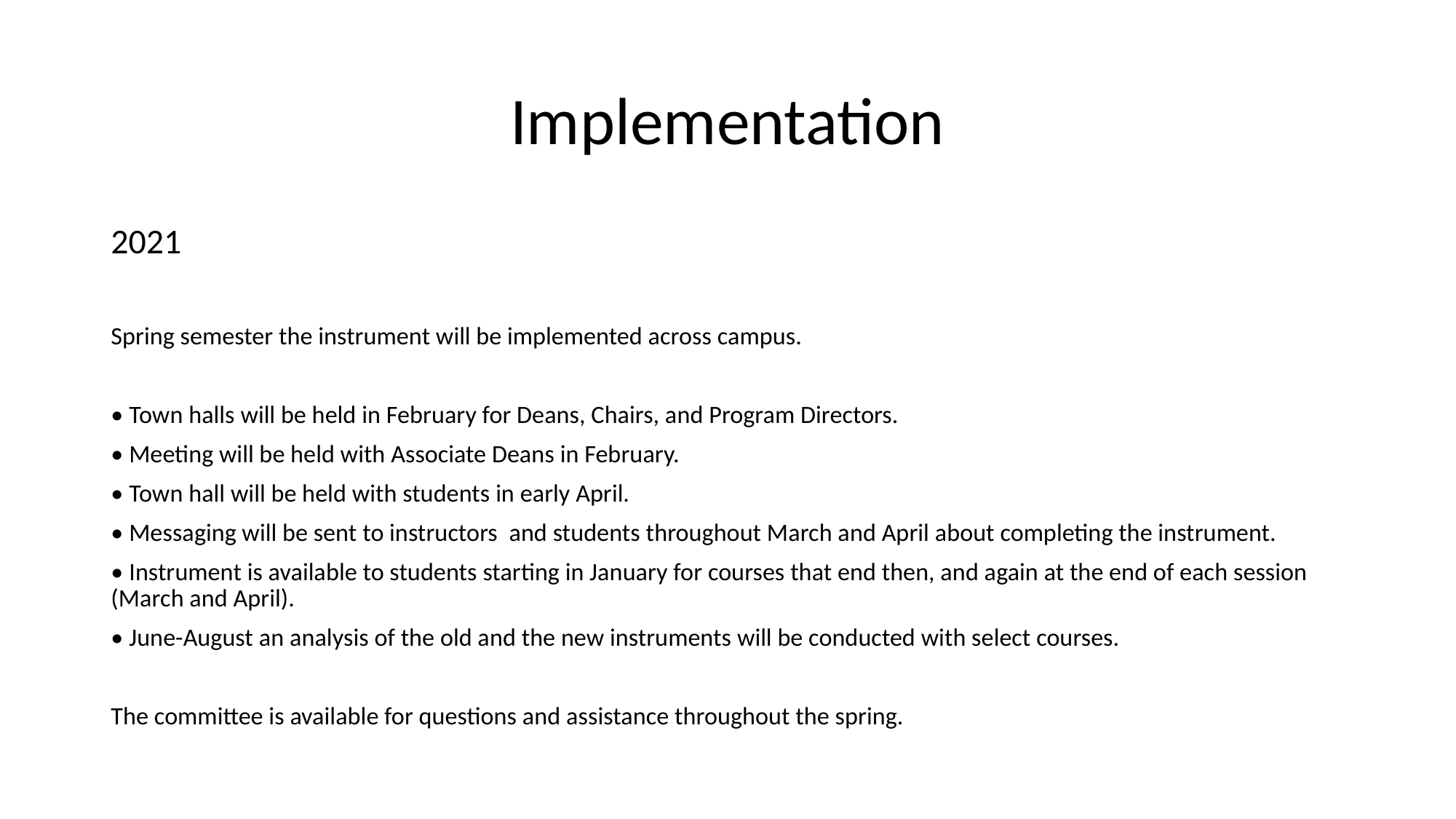

# Implementation
2021

Spring semester the instrument will be implemented across campus.

• Town halls will be held in February for Deans, Chairs, and Program Directors.
• Meeting will be held with Associate Deans in February.
• Town hall will be held with students in early April.
• Messaging will be sent to instructors  and students throughout March and April about completing the instrument.
• Instrument is available to students starting in January for courses that end then, and again at the end of each session (March and April).
• June-August an analysis of the old and the new instruments will be conducted with select courses.

The committee is available for questions and assistance throughout the spring.